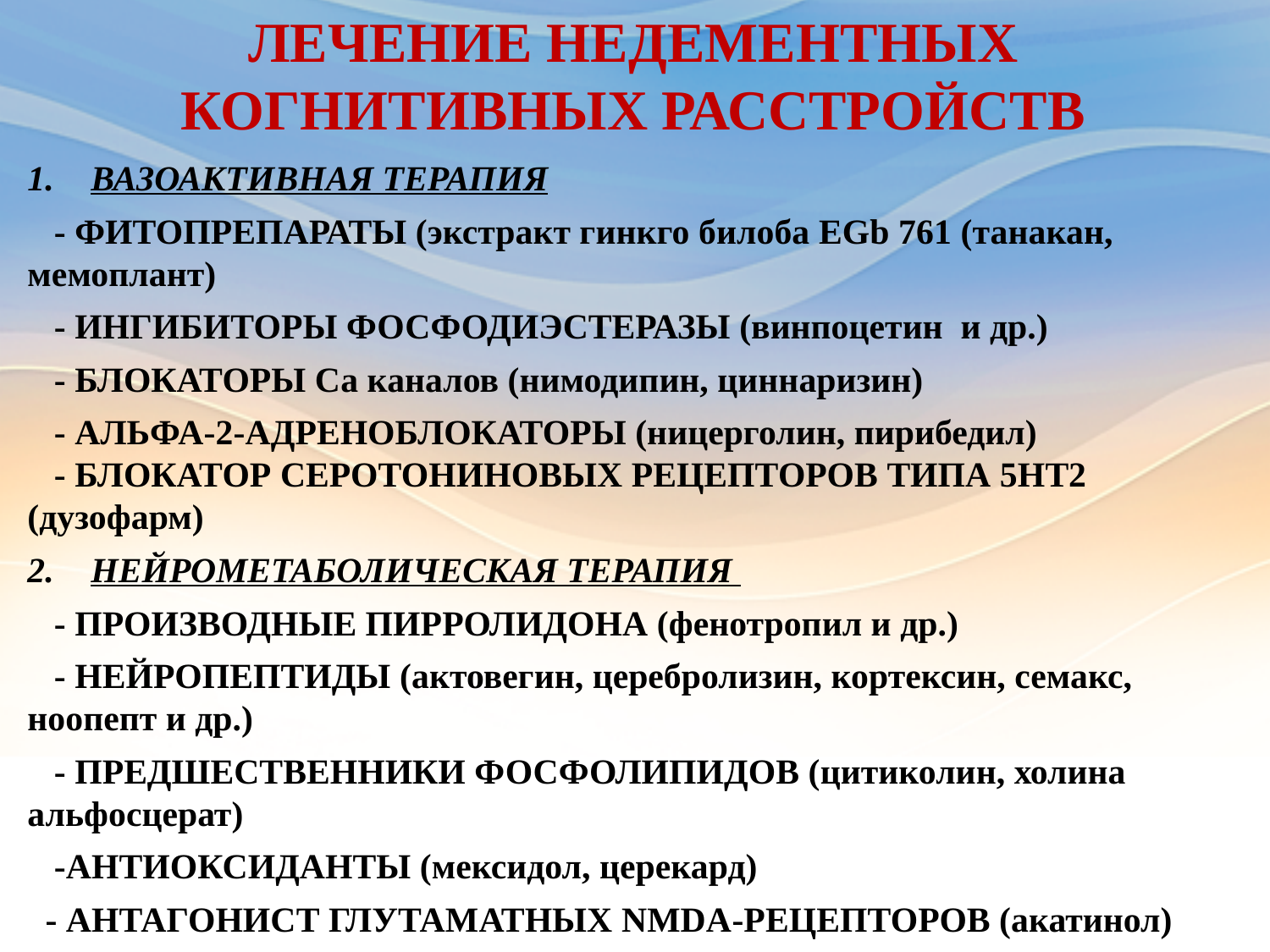

ЛЕЧЕНИЕ НЕДЕМЕНТНЫХ
КОГНИТИВНЫХ РАССТРОЙСТВ
ВАЗОАКТИВНАЯ ТЕРАПИЯ
   - ФИТОПРЕПАРАТЫ (экстракт гинкго билоба EGb 761 (танакан, мемоплант)
   - ИНГИБИТОРЫ ФОСФОДИЭСТЕРАЗЫ (винпоцетин  и др.)
   - БЛОКАТОРЫ Са каналов (нимодипин, циннаризин)
   - АЛЬФА-2-АДРЕНОБЛОКАТОРЫ (ницерголин, пирибедил)
   - БЛОКАТОР СЕРОТОНИНОВЫХ РЕЦЕПТОРОВ ТИПА 5НТ2 (дузофарм)
НЕЙРОМЕТАБОЛИЧЕСКАЯ ТЕРАПИЯ
   - ПРОИЗВОДНЫЕ ПИРРОЛИДОНА (фенотропил и др.)
   - НЕЙРОПЕПТИДЫ (актовегин, церебролизин, кортексин, семакс, ноопепт и др.)
   - предшественники фосфолипидов (цитиколин, холина альфосцерат)
   -АНТИОКСИДАНТЫ (мексидол, церекард)
  - АНТАГОНИСТ глутаматных NMDA-рецепторов (акатинол)